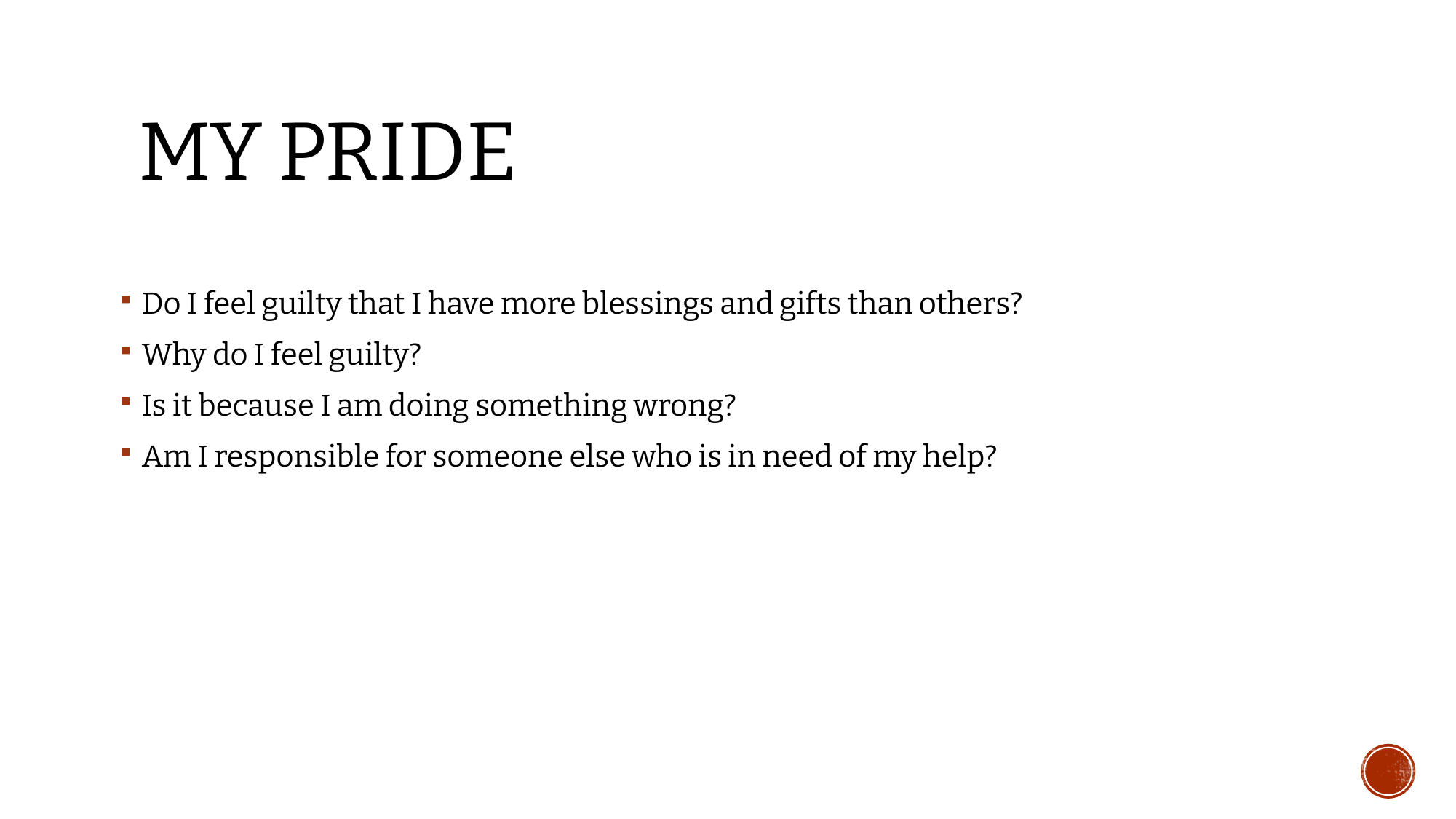

# My pride
Do I feel guilty that I have more blessings and gifts than others?
Why do I feel guilty?
Is it because I am doing something wrong?
Am I responsible for someone else who is in need of my help?